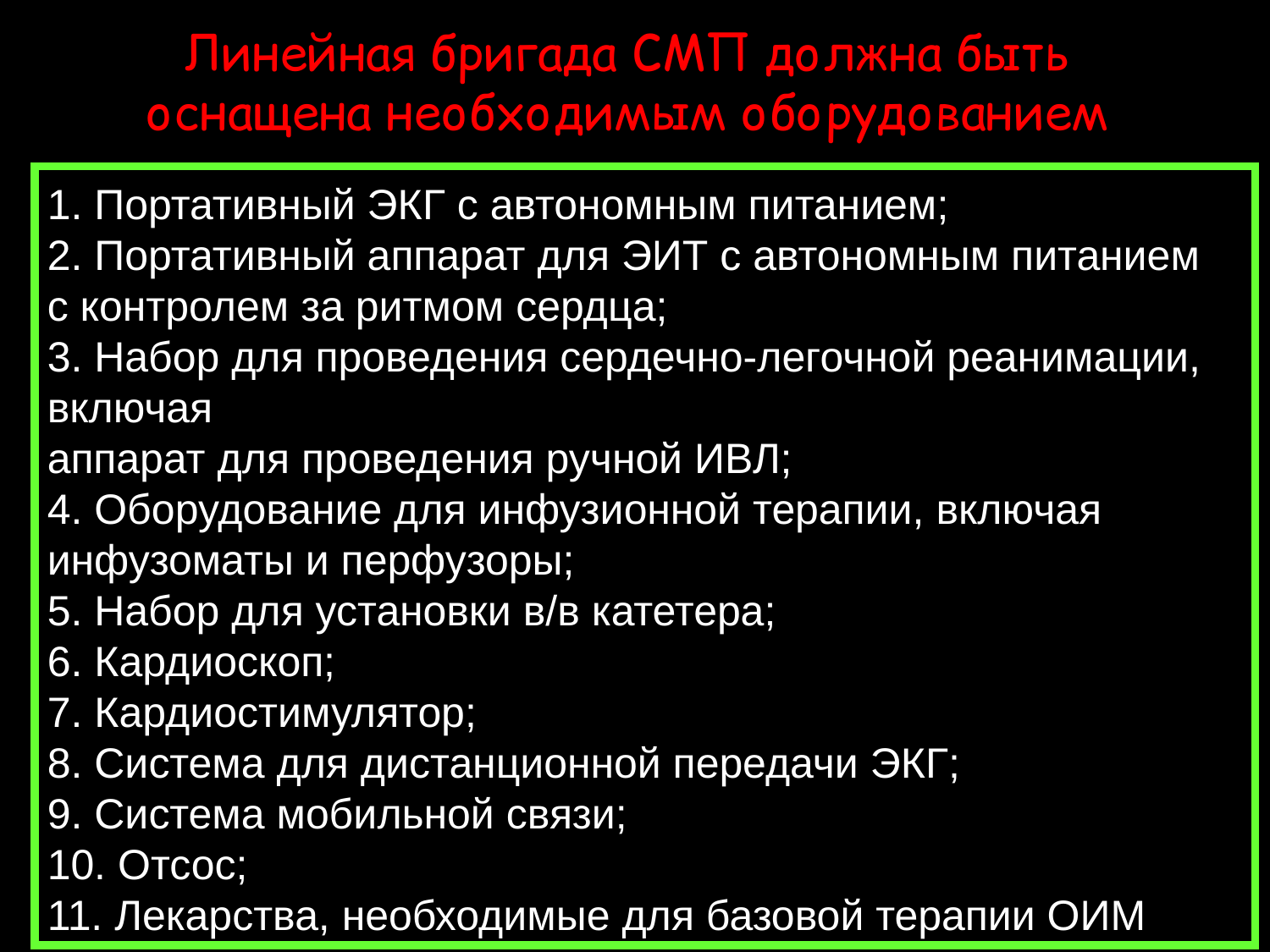

Линейная бригада СМП должна быть оснащена необходимым оборудованием
1. Портативный ЭКГ с автономным питанием;
2. Портативный аппарат для ЭИТ с автономным питанием  с контролем за ритмом сердца;
3. Набор для проведения сердечно-легочной реанимации, включая
аппарат для проведения ручной ИВЛ;
4. Оборудование для инфузионной терапии, включая инфузоматы и перфузоры;
5. Набор для установки в/в катетера;
6. Кардиоскоп;
7. Кардиостимулятор;
8. Система для дистанционной передачи ЭКГ;
9. Система мобильной связи;
10. Отсос;
11. Лекарства, необходимые для базовой терапии ОИМ